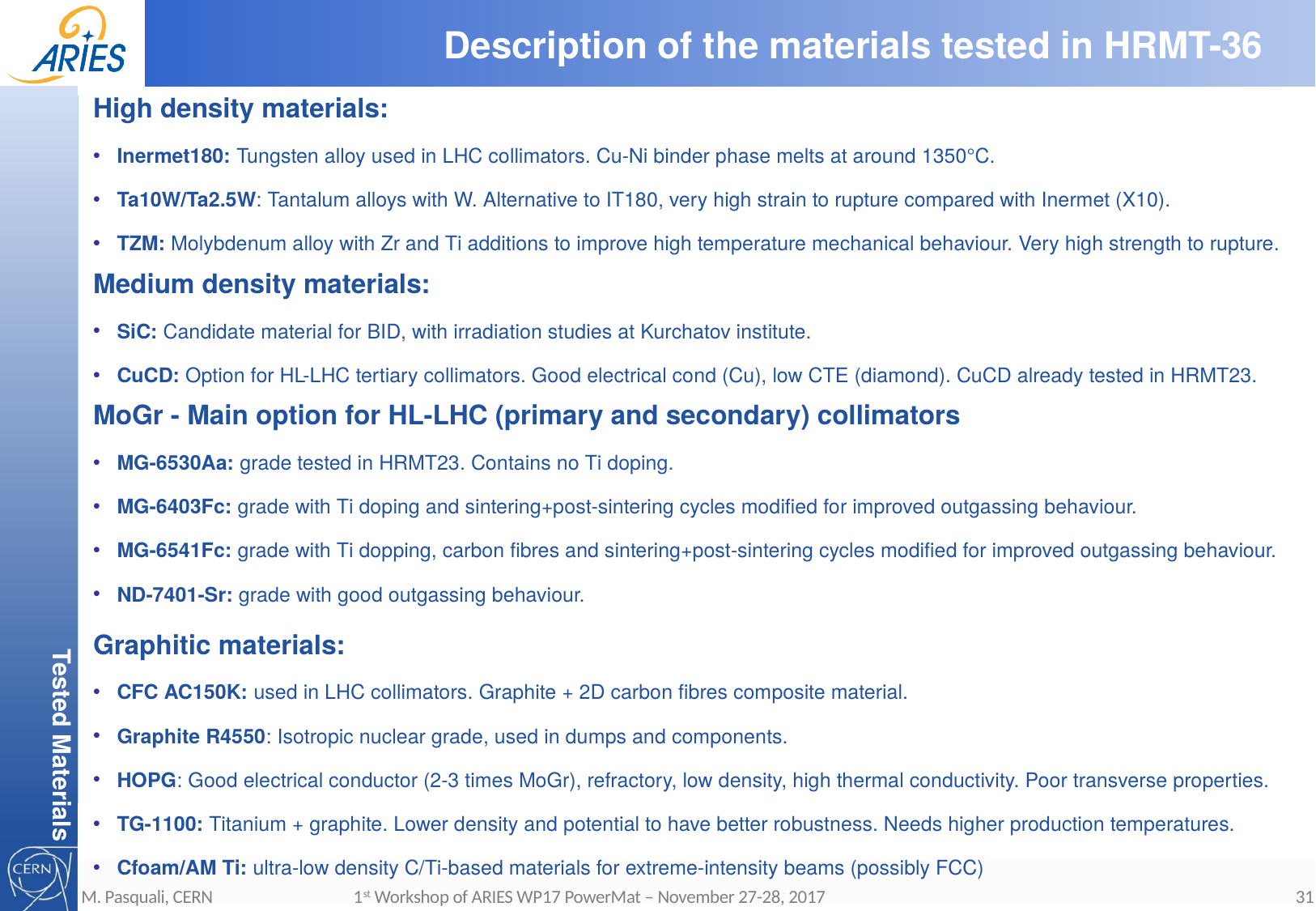

# Description of the materials tested in HRMT-36
High density materials:
Inermet180: Tungsten alloy used in LHC collimators. Cu-Ni binder phase melts at around 1350°C.
Ta10W/Ta2.5W: Tantalum alloys with W. Alternative to IT180, very high strain to rupture compared with Inermet (X10).
TZM: Molybdenum alloy with Zr and Ti additions to improve high temperature mechanical behaviour. Very high strength to rupture.
Medium density materials:
SiC: Candidate material for BID, with irradiation studies at Kurchatov institute.
CuCD: Option for HL-LHC tertiary collimators. Good electrical cond (Cu), low CTE (diamond). CuCD already tested in HRMT23.
MoGr - Main option for HL-LHC (primary and secondary) collimators
MG-6530Aa: grade tested in HRMT23. Contains no Ti doping.
MG-6403Fc: grade with Ti doping and sintering+post-sintering cycles modified for improved outgassing behaviour.
MG-6541Fc: grade with Ti dopping, carbon fibres and sintering+post-sintering cycles modified for improved outgassing behaviour.
ND-7401-Sr: grade with good outgassing behaviour.
Graphitic materials:
CFC AC150K: used in LHC collimators. Graphite + 2D carbon fibres composite material.
Graphite R4550: Isotropic nuclear grade, used in dumps and components.
HOPG: Good electrical conductor (2-3 times MoGr), refractory, low density, high thermal conductivity. Poor transverse properties.
TG-1100: Titanium + graphite. Lower density and potential to have better robustness. Needs higher production temperatures.
Cfoam/AM Ti: ultra-low density C/Ti-based materials for extreme-intensity beams (possibly FCC)

Tested Materials
M. Pasquali, CERN                                    1st Workshop of ARIES WP17 PowerMat – November 27-28, 2017
31